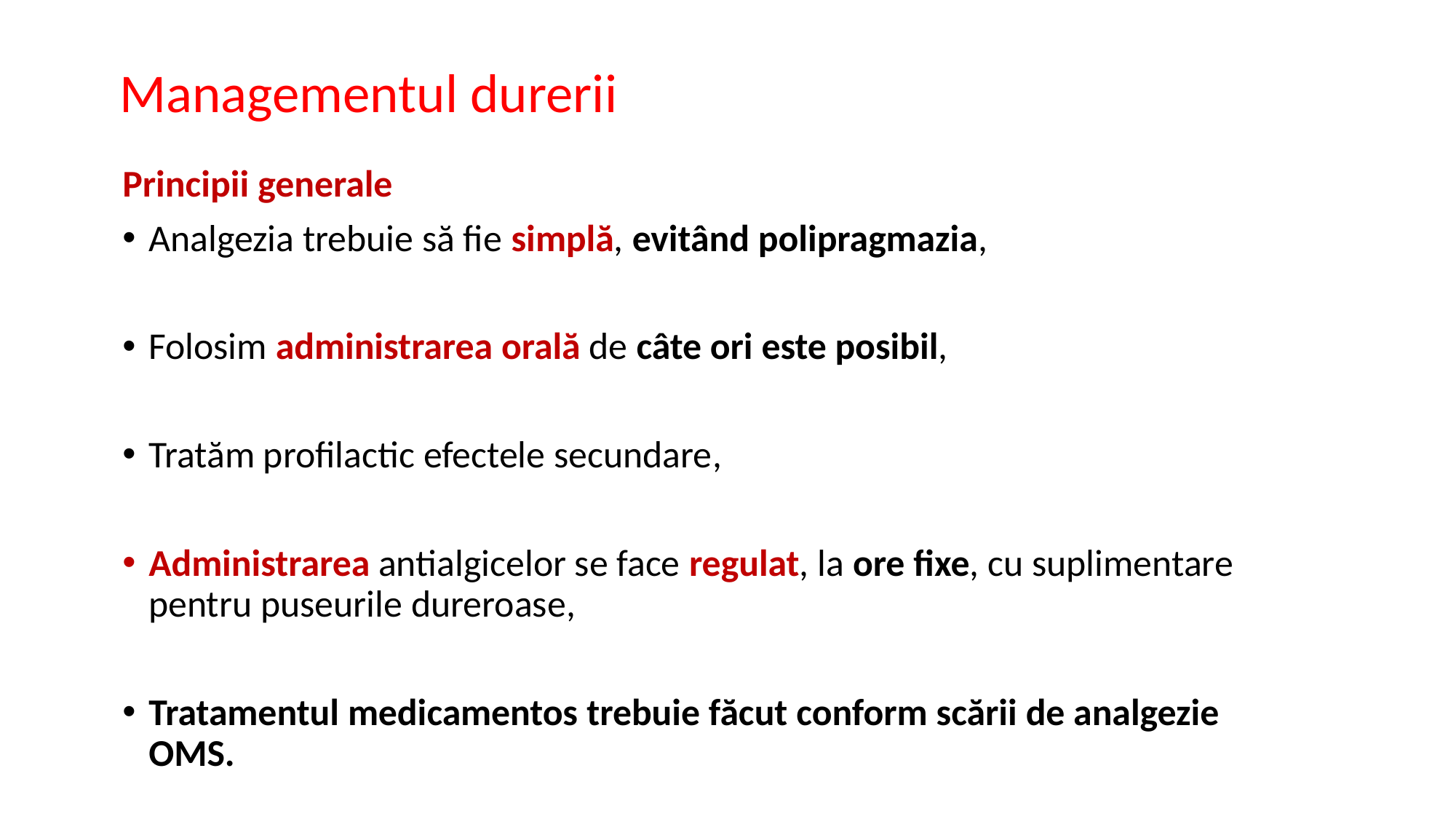

# Managementul durerii
Principii generale
Analgezia trebuie să fie simplă, evitând polipragmazia,

Folosim administrarea orală de câte ori este posibil,

Tratăm profilactic efectele secundare,

Administrarea antialgicelor se face regulat, la ore fixe, cu suplimentare pentru puseurile dureroase,

Tratamentul medicamentos trebuie făcut conform scării de analgezie OMS.